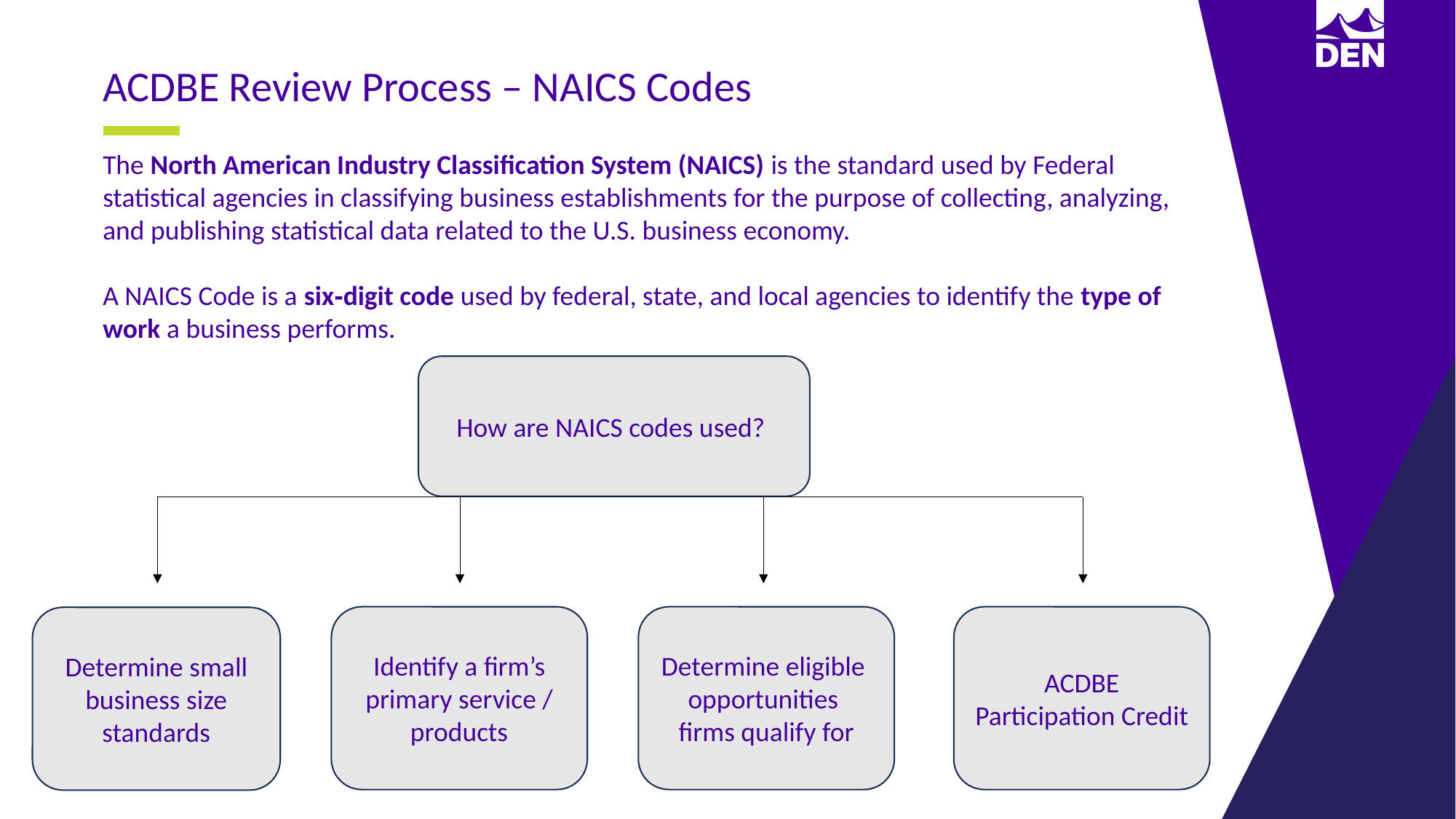

ACDBE Review Process – NAICS Codes
The North American Industry Classification System (NAICS) is the standard used by Federal statistical agencies in classifying business establishments for the purpose of collecting, analyzing, and publishing statistical data related to the U.S. business economy.
A NAICS Code is a six‑digit code used by federal, state, and local agencies to identify the type of work a business performs.
How are NAICS codes used?
Identify a firm’s primary service / products
Determine eligible  opportunities  firms qualify for
ACDBE Participation Credit
Determine small business size standards